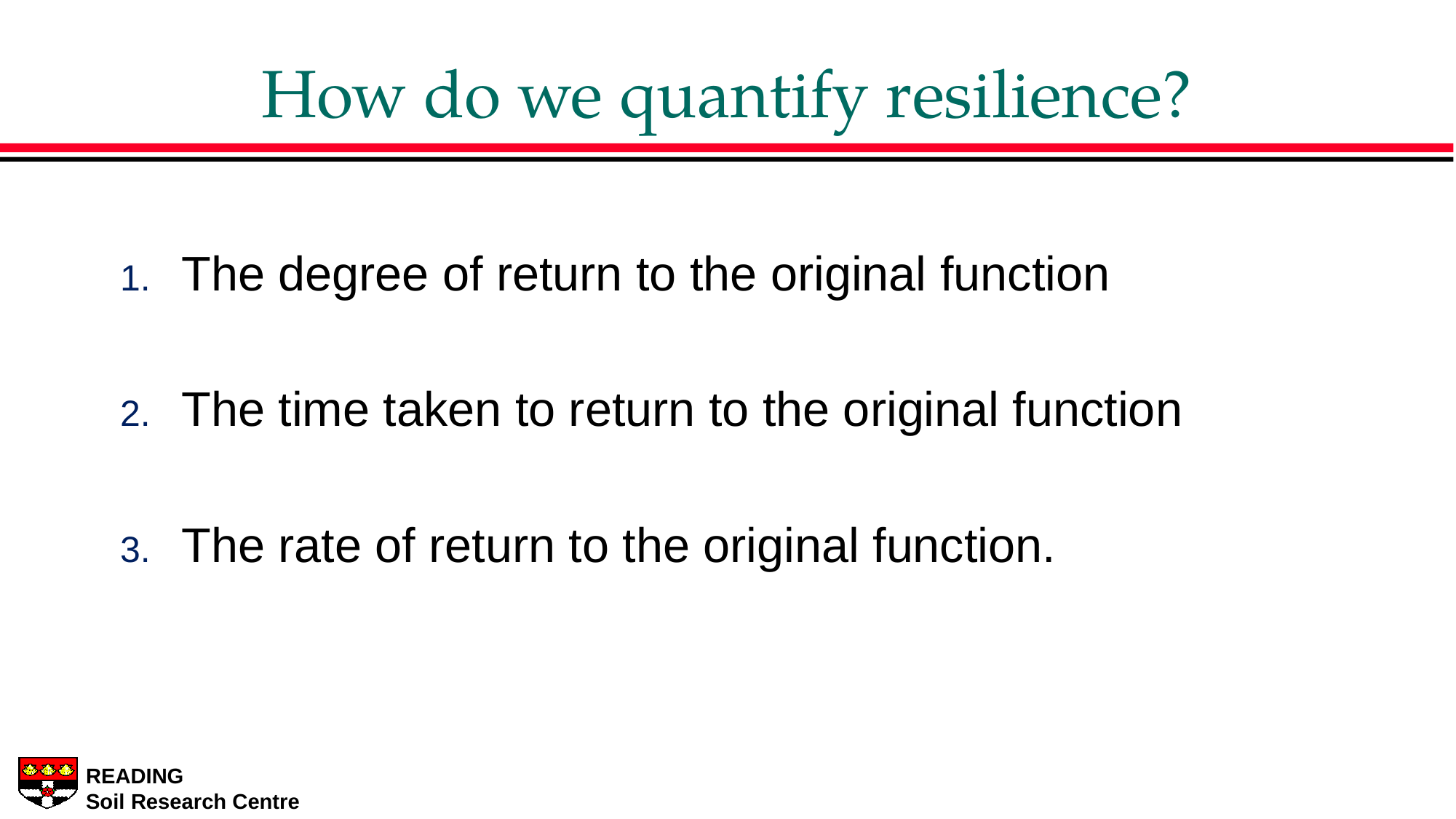

# How do we quantify resilience?
The degree of return to the original function

The time taken to return to the original function

The rate of return to the original function.